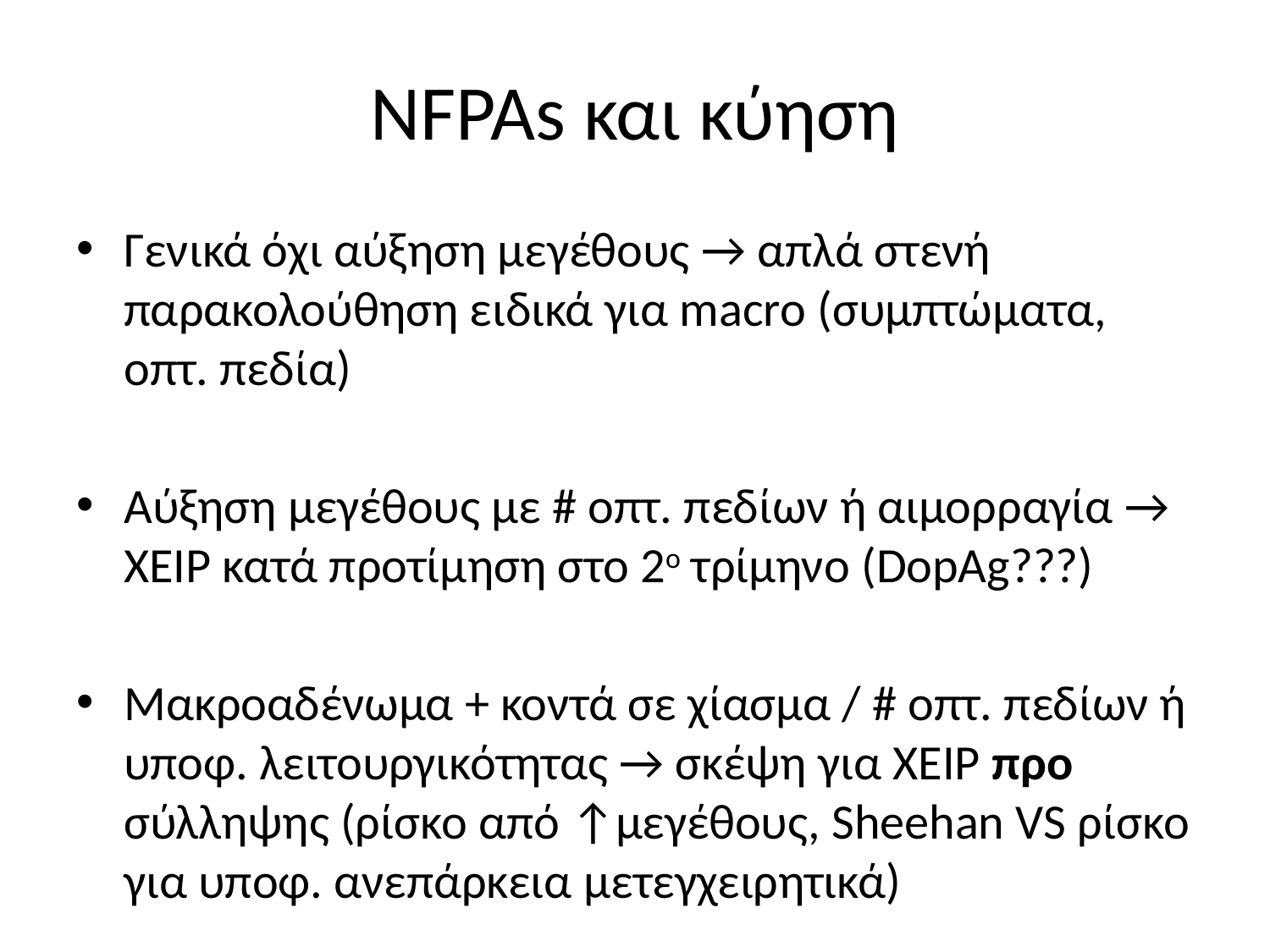

# NFPAs και κύηση
Γενικά όχι αύξηση μεγέθους → απλά στενή παρακολούθηση ειδικά για macro (συμπτώματα, οπτ. πεδία)

Αύξηση μεγέθους με # οπτ. πεδίων ή αιμορραγία → ΧΕΙΡ κατά προτίμηση στο 2ο τρίμηνο (DopAg???)

Μακροαδένωμα + κοντά σε χίασμα / # οπτ. πεδίων ή υποφ. λειτουργικότητας → σκέψη για ΧΕΙΡ προ σύλληψης (ρίσκο από ↑μεγέθους, Sheehan VS ρίσκο για υποφ. ανεπάρκεια μετεγχειρητικά)